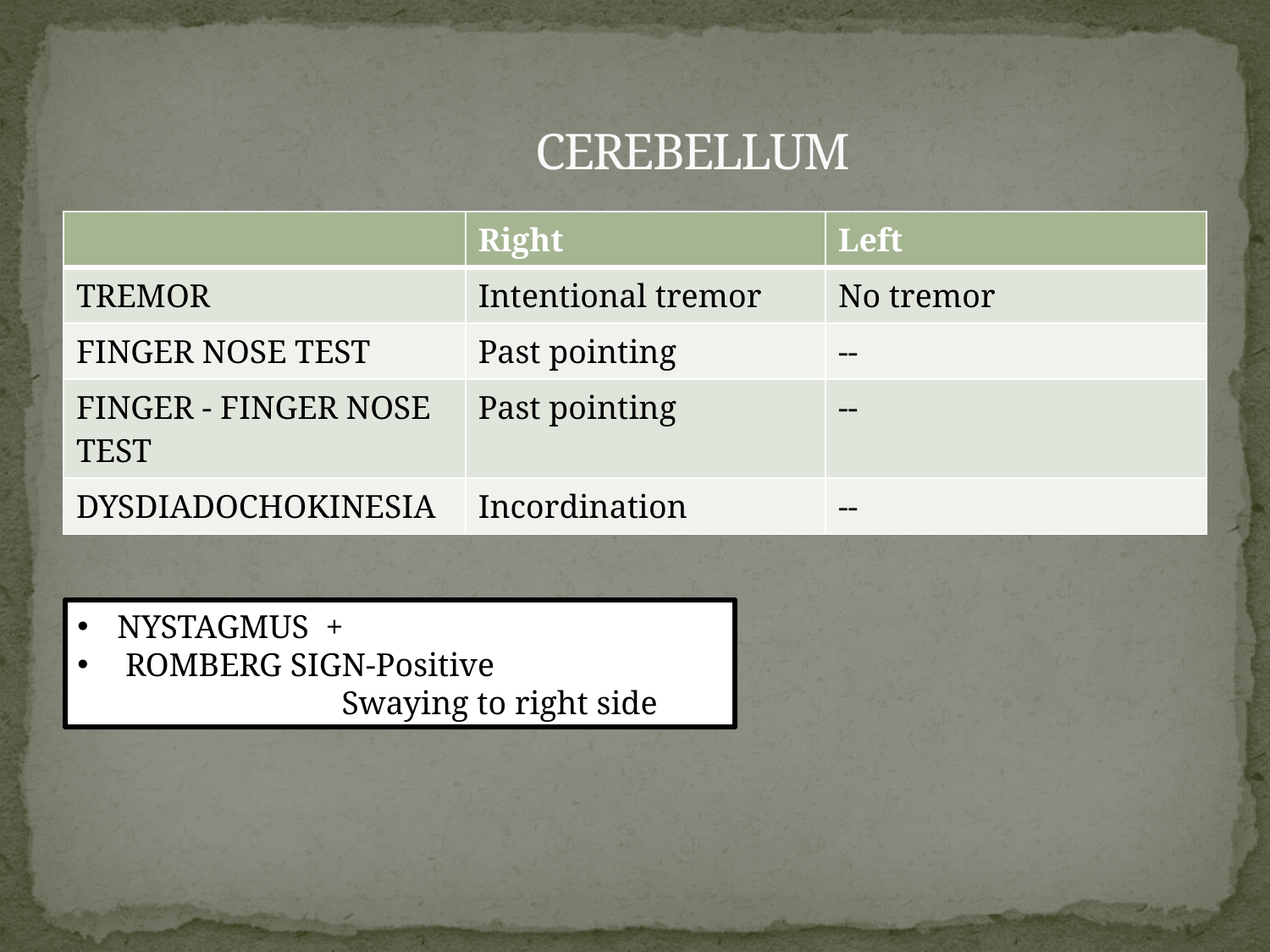

# CEREBELLUM
|  | Right | Left |
| --- | --- | --- |
| TREMOR | Intentional tremor | No tremor |
| FINGER NOSE TEST | Past pointing | -- |
| FINGER - FINGER NOSE TEST | Past pointing | -- |
| DYSDIADOCHOKINESIA | Incordination | -- |
NYSTAGMUS  +
 ROMBERG SIGN-Positive
                                Swaying to right side